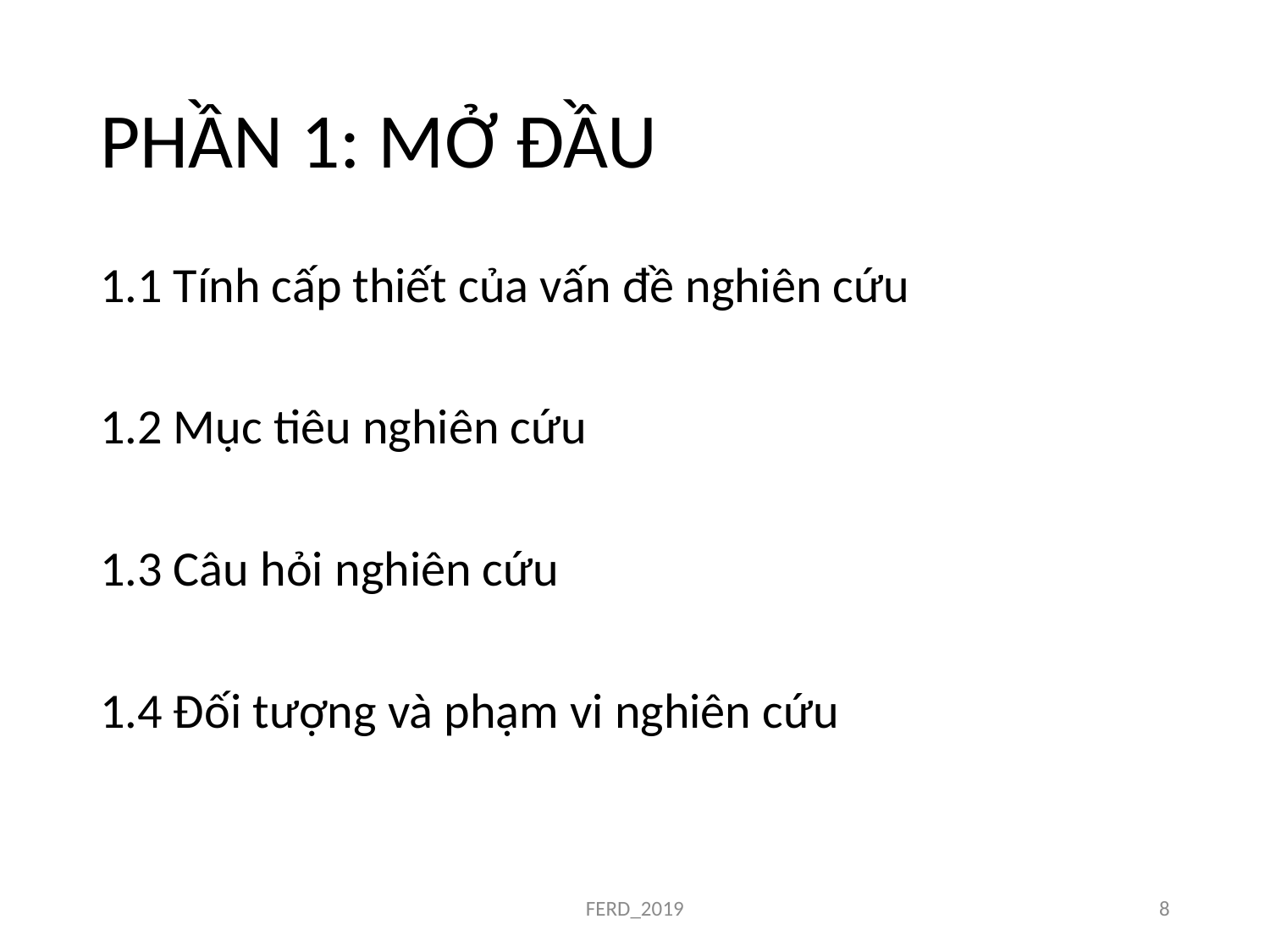

# PHẦN 1: MỞ ĐẦU
1.1 Tính cấp thiết của vấn đề nghiên cứu

1.2 Mục tiêu nghiên cứu

1.3 Câu hỏi nghiên cứu

1.4 Đối tượng và phạm vi nghiên cứu
FERD_2019
8